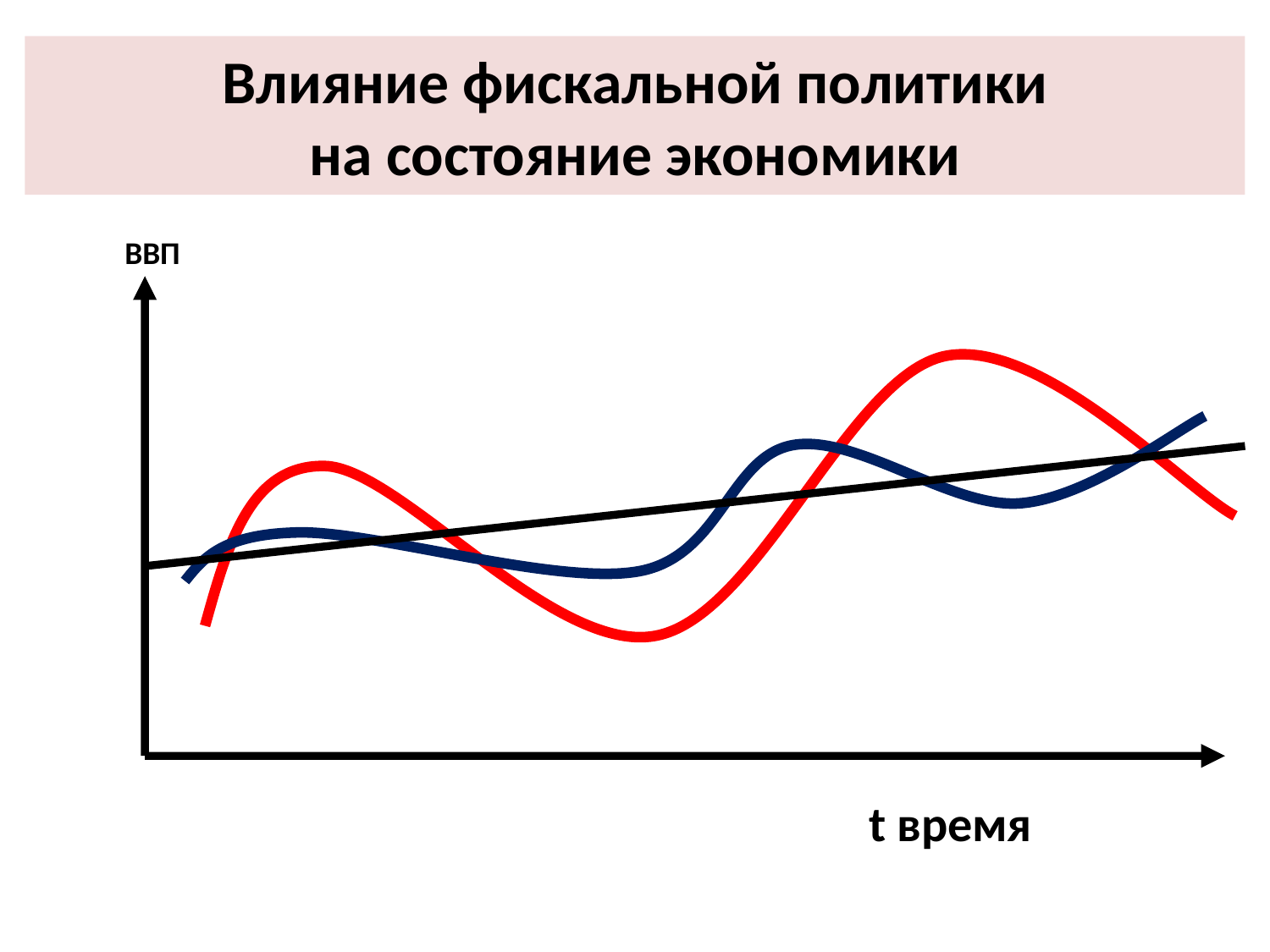

# Влияние фискальной политики на состояние экономики

ВВП

t время